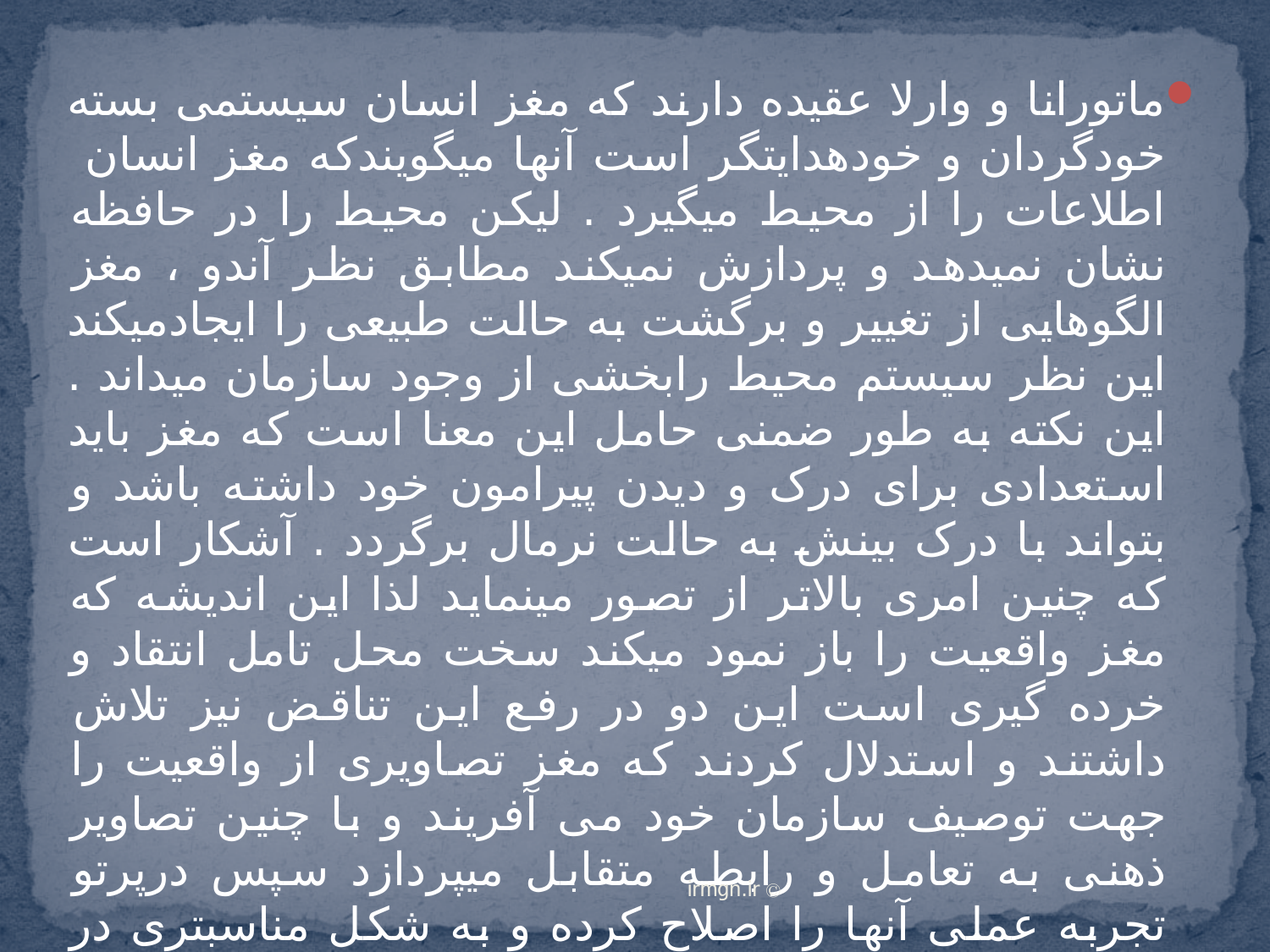

ماتورانا و وارلا عقیده دارند که مغز انسان سیستمی بسته خودگردان و خودهدایتگر است آنها میگویندکه مغز انسان  اطلاعات را از محیط میگیرد . لیکن محیط را در حافظه نشان نمیدهد و پردازش نمیکند مطابق نظر آندو ، مغز الگوهایی از تغییر و برگشت به حالت طبیعی را ایجادمیکند این نظر سیستم محیط رابخشی از وجود سازمان میداند . این نکته به طور ضمنی حامل این معنا است که مغز باید استعدادی برای درک و دیدن پیرامون خود داشته باشد و بتواند با درک بینش به حالت نرمال برگردد . آشکار است که چنین امری بالاتر از تصور مینماید لذا این اندیشه که مغز واقعیت را باز نمود میکند سخت محل تامل انتقاد و خرده گیری است این دو در رفع این تناقض نیز تلاش داشتند و استدلال کردند که مغز تصاویری از واقعیت را جهت توصیف سازمان خود می آفریند و با چنین تصاویر ذهنی به تعامل و رابطه متقابل میپردازد سپس درپرتو تجربه عملی آنها را اصلاح کرده و به شکل مناسبتری در می آورد
© irmgn.ir